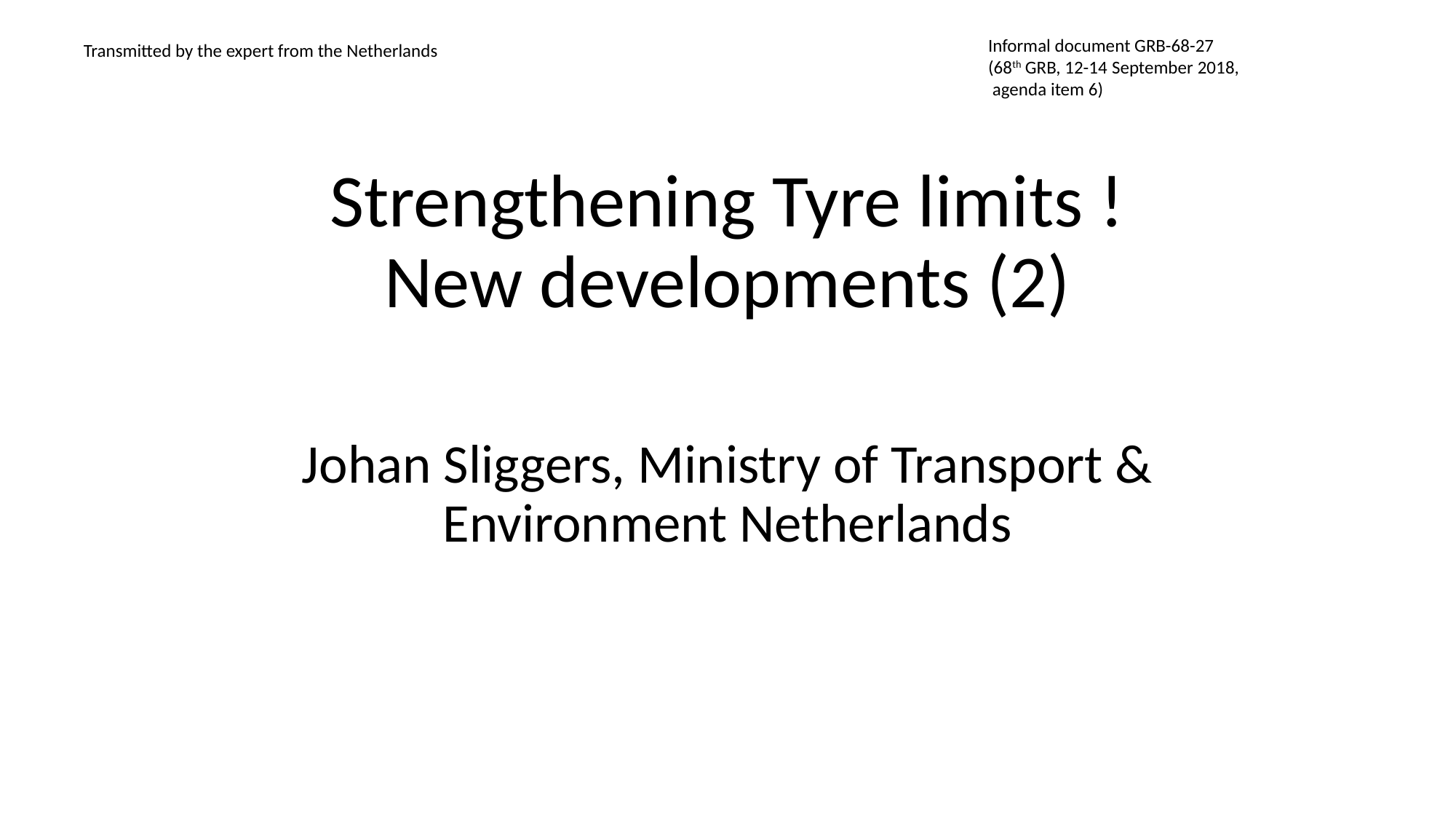

Informal document GRB-68-27
(68th GRB, 12-14 September 2018,
 agenda item 6)
Transmitted by the expert from the Netherlands
# Strengthening Tyre limits ! New developments (2)
Johan Sliggers, Ministry of Transport & Environment Netherlands